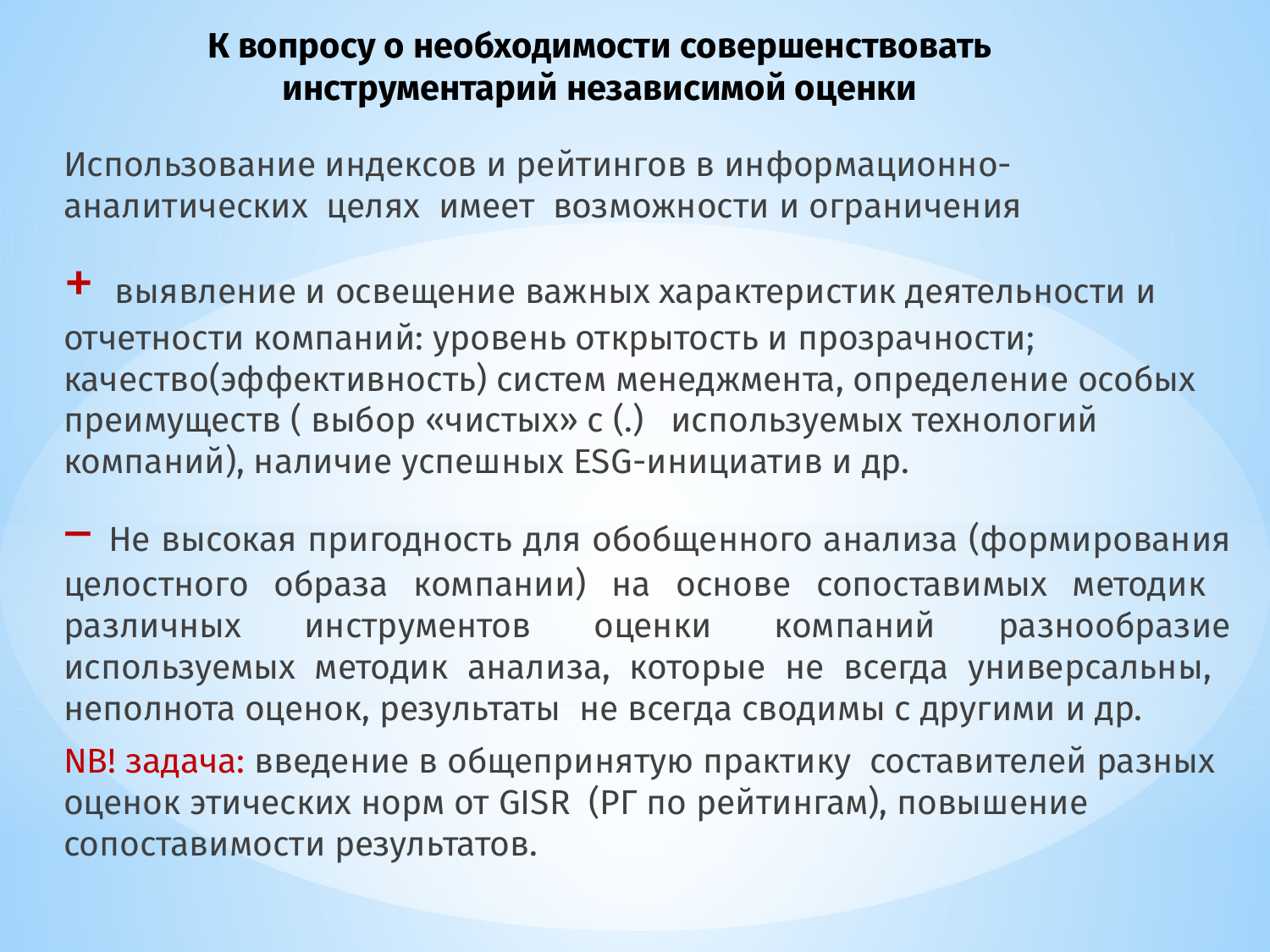

# К вопросу о необходимости совершенствовать инструментарий независимой оценки
Использование индексов и рейтингов в информационно-аналитических  целях  имеет  возможности и ограничения
+  выявление и освещение важных характеристик деятельности и отчетности компаний: уровень открытость и прозрачности; качество(эффективность) систем менеджмента, определение особых преимуществ ( выбор «чистых» с (.)   используемых технологий компаний), наличие успешных ESG-инициатив и др.
– Не высокая пригодность для обобщенного анализа (формирования целостного образа компании) на основе сопоставимых методик  различных инструментов оценки компаний разнообразие используемых методик анализа, которые не всегда универсальны,  неполнота оценок, результаты  не всегда сводимы с другими и др.
NB! задача: введение в общепринятую практику  составителей разных оценок этических норм от GISR  (РГ по рейтингам), повышение сопоставимости результатов.